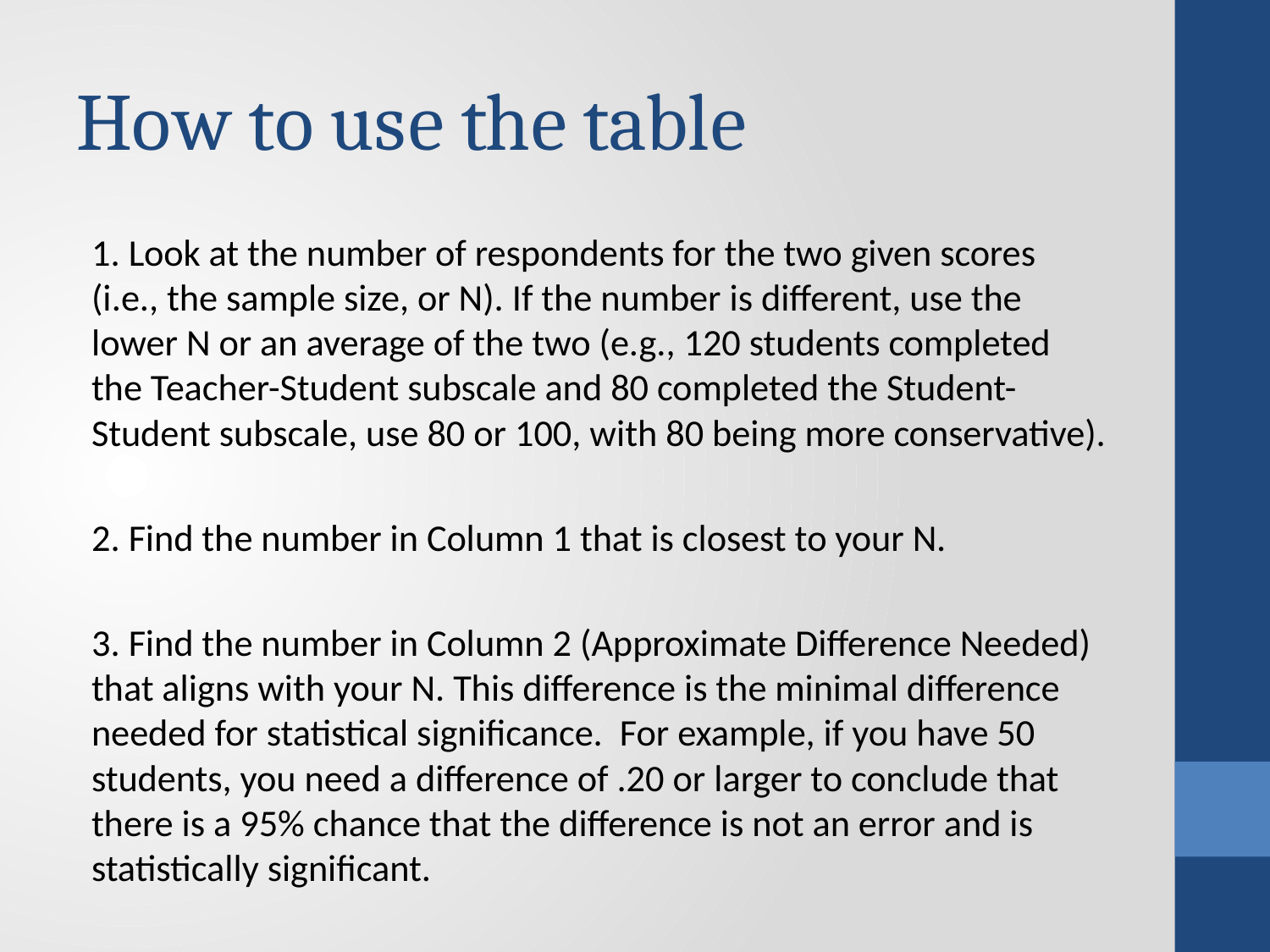

# How to use the table
1. Look at the number of respondents for the two given scores (i.e., the sample size, or N). If the number is different, use the lower N or an average of the two (e.g., 120 students completed the Teacher-Student subscale and 80 completed the Student-Student subscale, use 80 or 100, with 80 being more conservative).

2. Find the number in Column 1 that is closest to your N.

3. Find the number in Column 2 (Approximate Difference Needed) that aligns with your N. This difference is the minimal difference needed for statistical significance.  For example, if you have 50 students, you need a difference of .20 or larger to conclude that there is a 95% chance that the difference is not an error and is statistically significant.